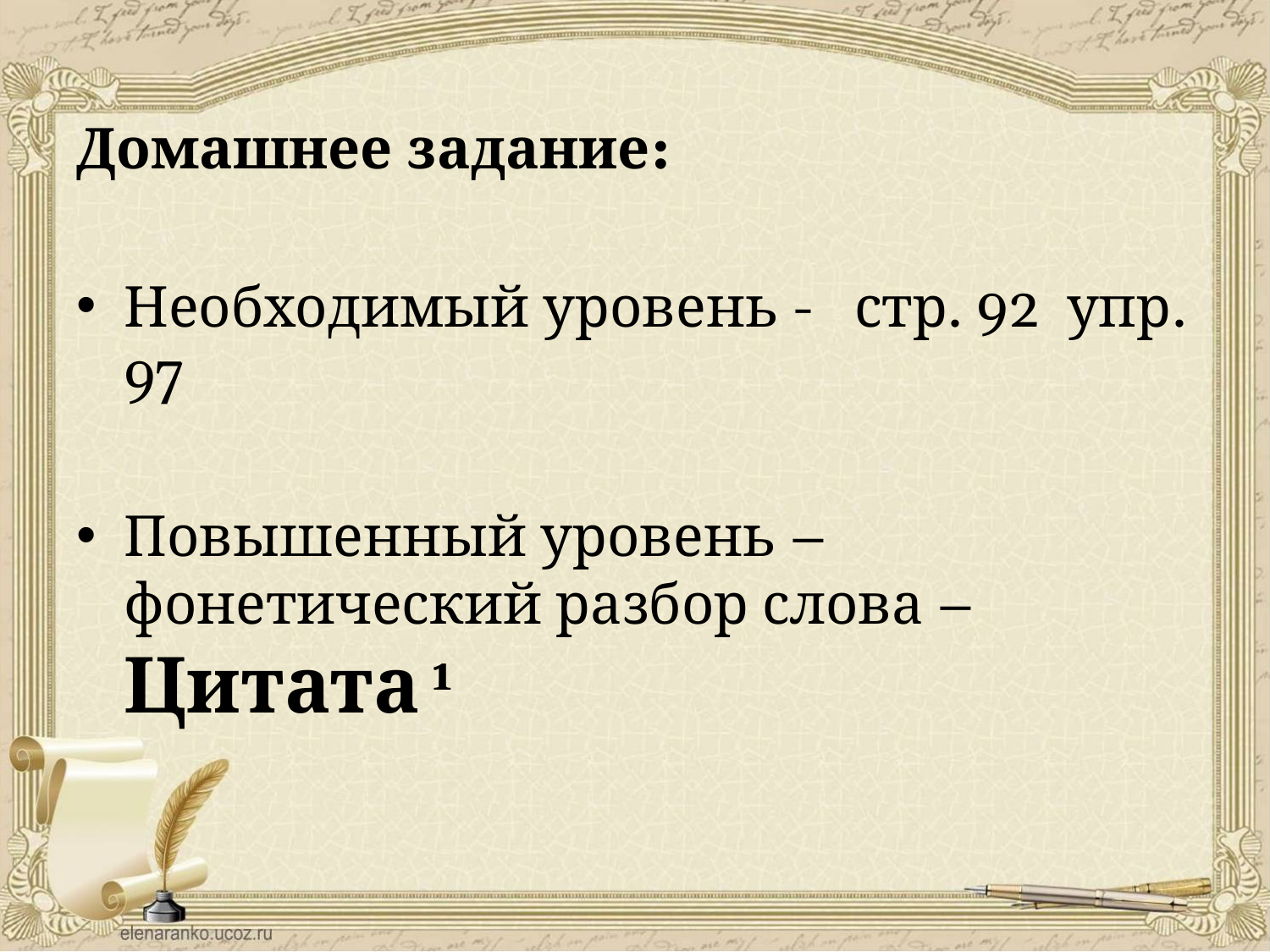

#
Домашнее задание:

Необходимый уровень -   стр. 92  упр. 97

Повышенный уровень – фонетический разбор слова – Цитата 1